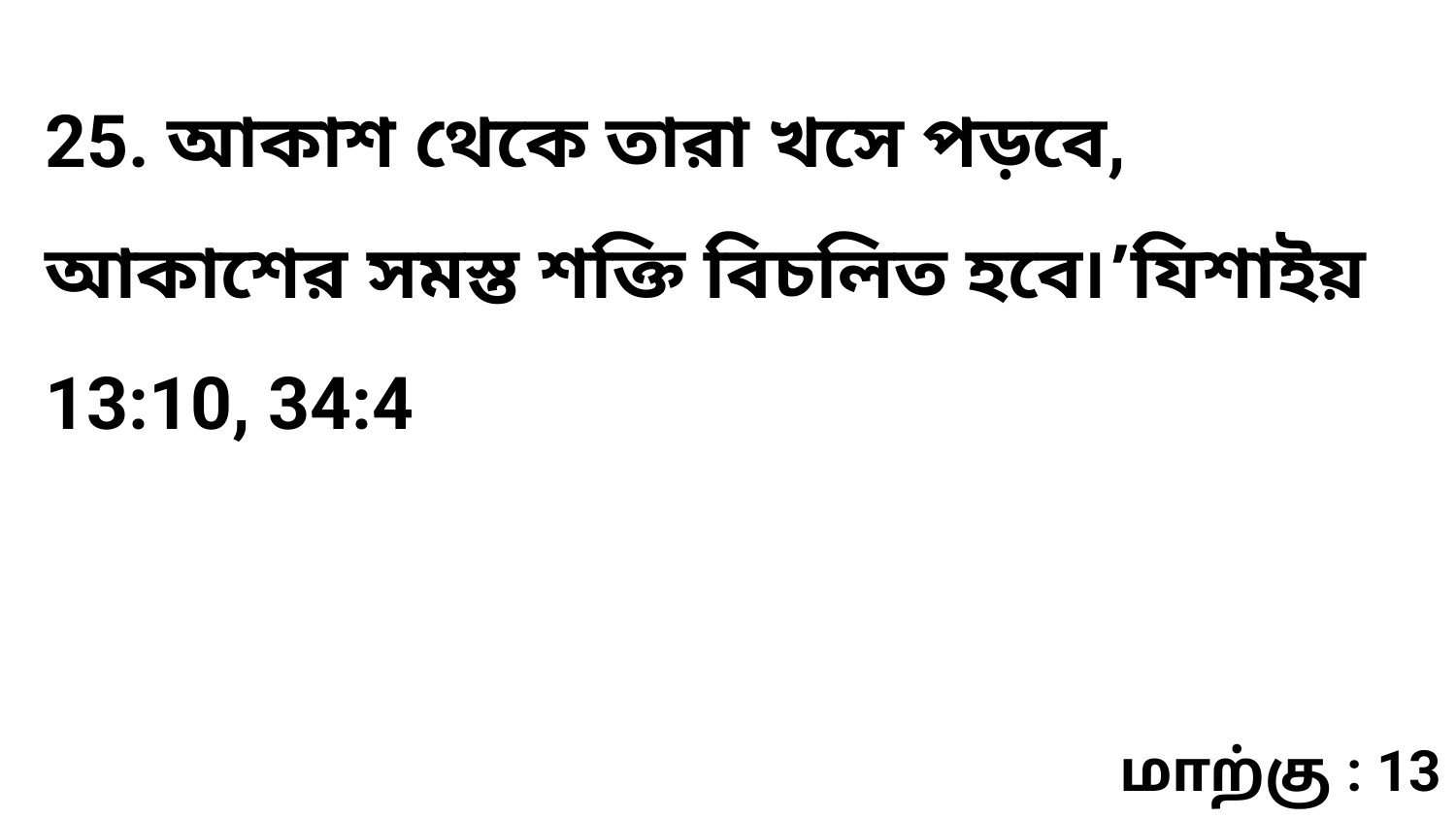

25. আকাশ থেকে তারা খসে পড়বে, আকাশের সমস্ত শক্তি বিচলিত হবে৷’যিশাইয় 13:10, 34:4
மாற்கு : 13